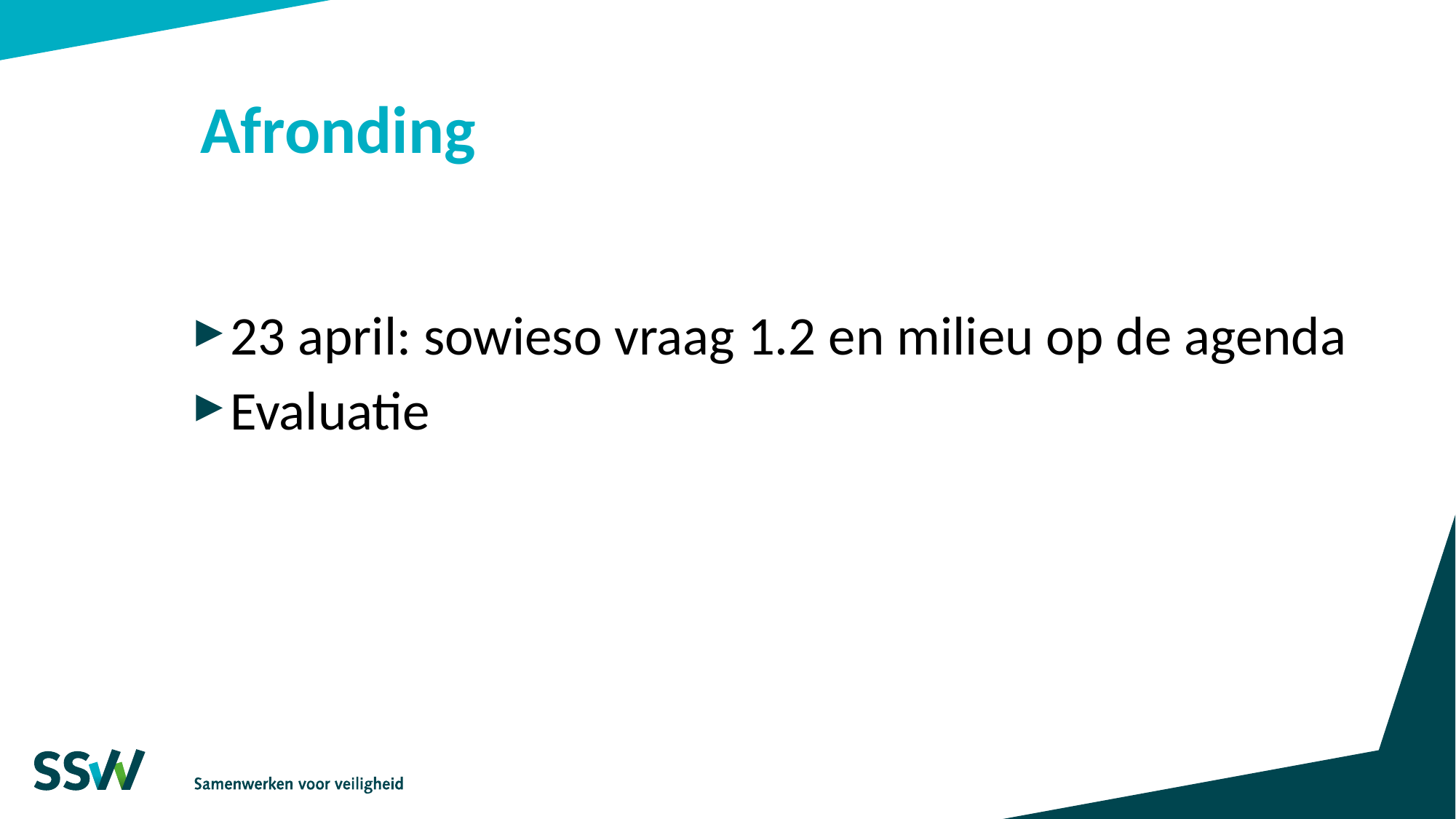

# Afronding
23 april: sowieso vraag 1.2 en milieu op de agenda
Evaluatie